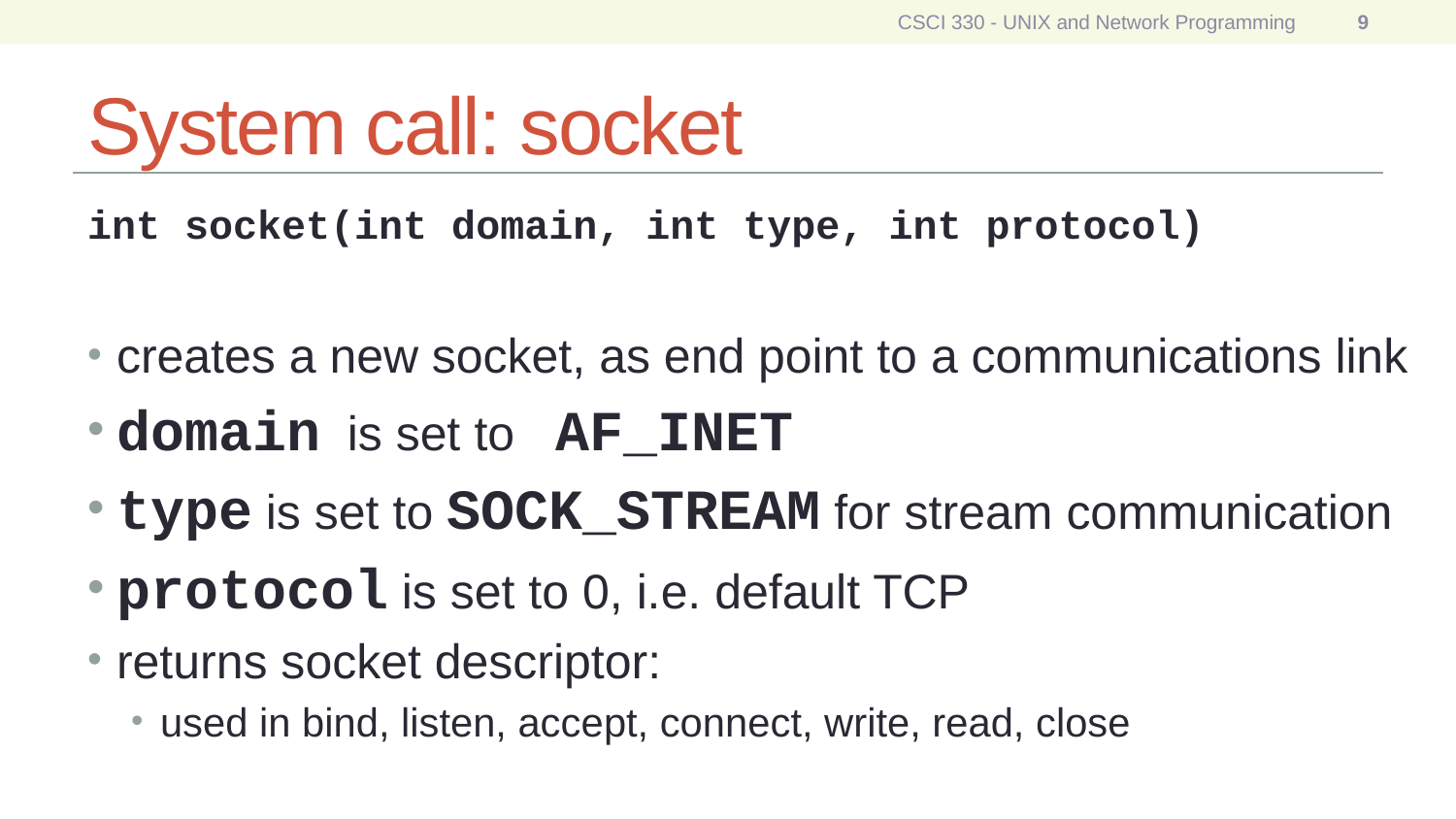

CSCI 330 - UNIX and Network Programming
9
# System call: socket
int socket(int domain, int type, int protocol)

creates a new socket, as end point to a communications link
domain  is set to   AF_INET
type is set to SOCK_STREAM for stream communication
protocol is set to 0, i.e. default TCP
returns socket descriptor:
used in bind, listen, accept, connect, write, read, close